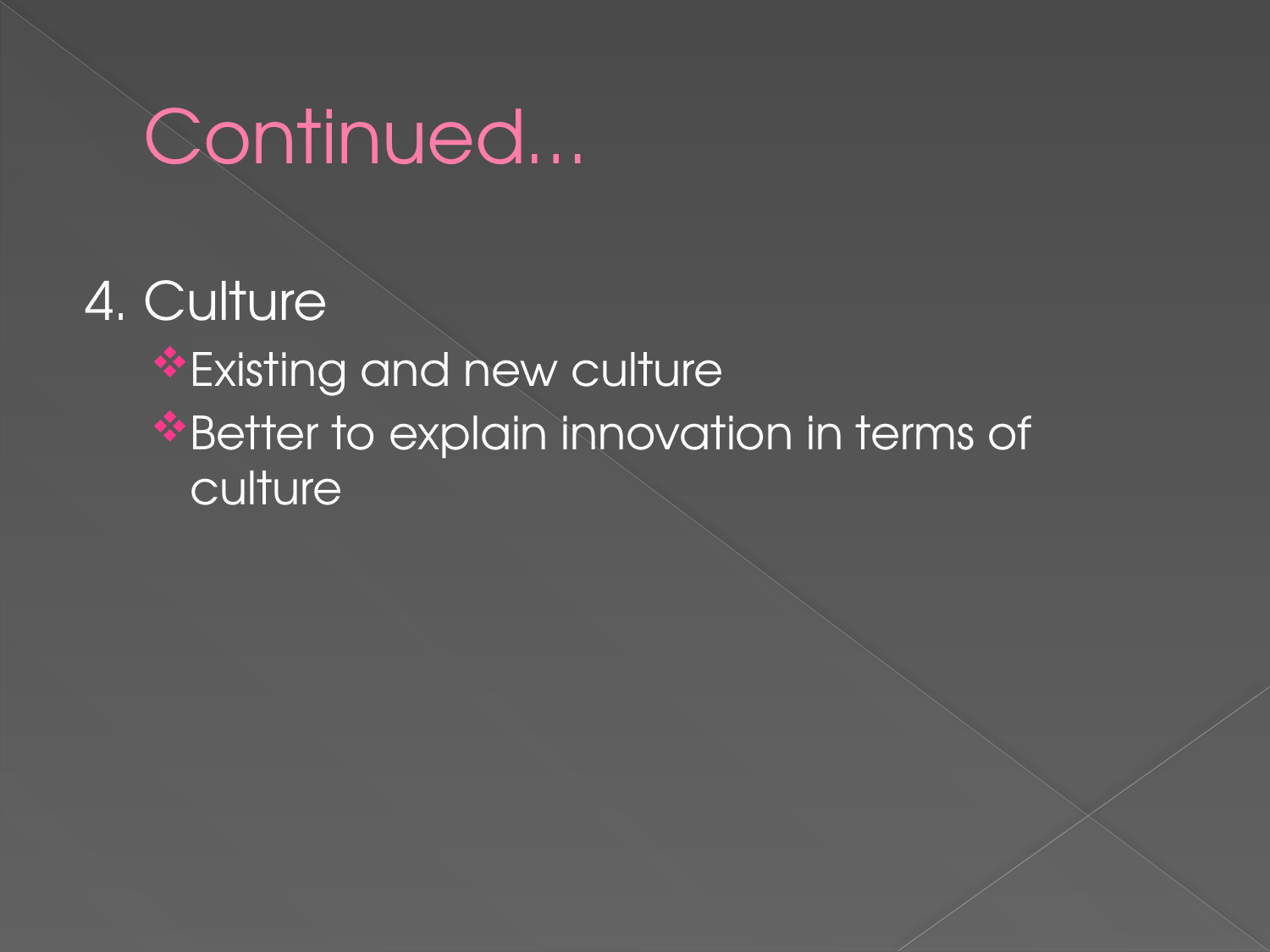

# Continued…
4. Culture
Existing and new culture
Better to explain innovation in terms of culture